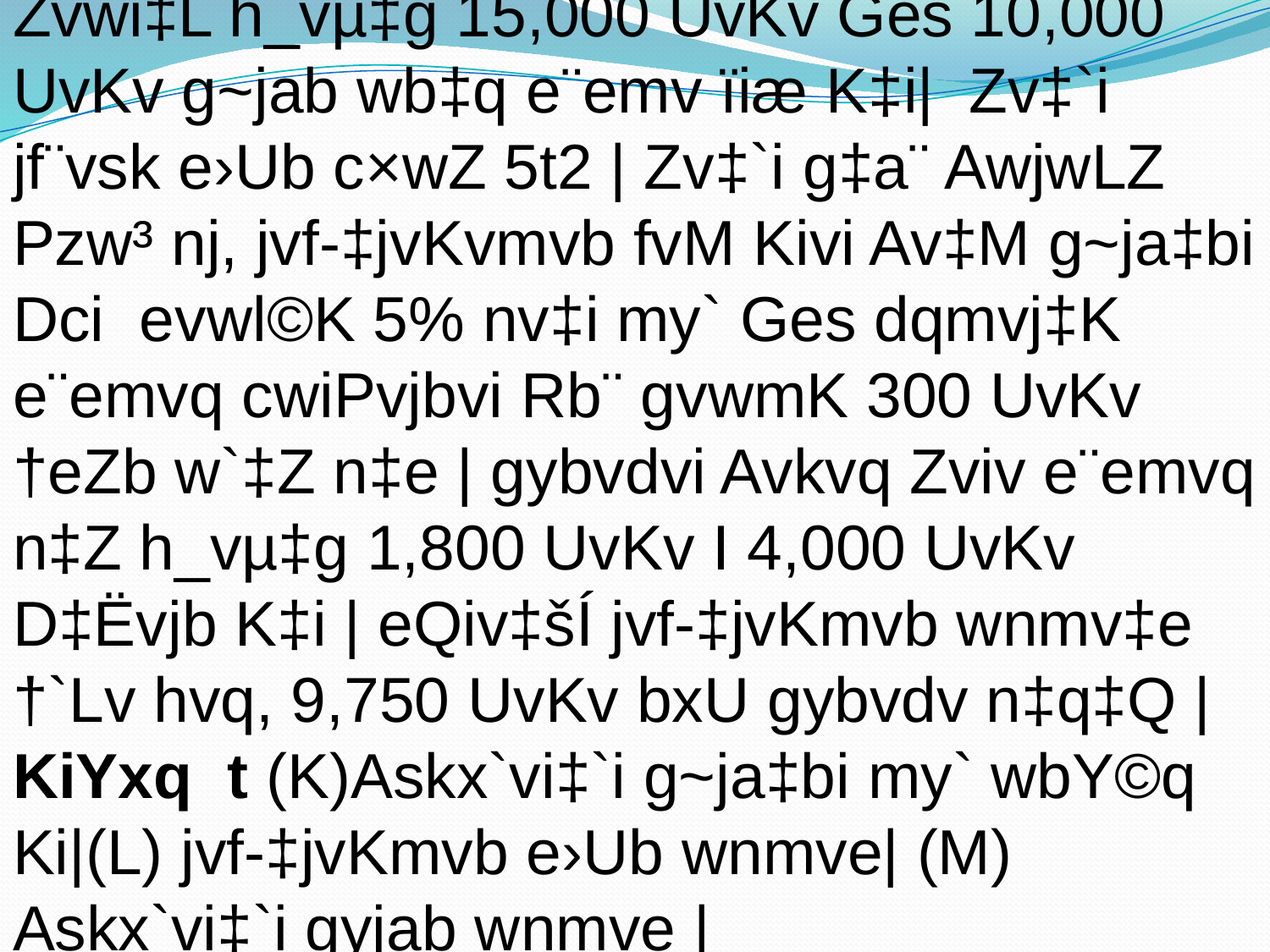

nvwee I dqmvj 2015 mv‡ji 1jv Rvbyqvwi Zvwi‡L h_vµ‡g 15,000 UvKv Ges 10,000 UvKv g~jab wb‡q e¨emv ïiæ K‡i|  Zv‡`i jf¨vsk e›Ub c×wZ 5t2 | Zv‡`i g‡a¨ AwjwLZ Pzw³ nj, jvf-‡jvKvmvb fvM Kivi Av‡M g~ja‡bi Dci  evwl©K 5% nv‡i my` Ges dqmvj‡K e¨emvq cwiPvjbvi Rb¨ gvwmK 300 UvKv †eZb w`‡Z n‡e | gybvdvi Avkvq Zviv e¨emvq n‡Z h_vµ‡g 1,800 UvKv I 4,000 UvKv D‡Ëvjb K‡i | eQiv‡šÍ jvf-‡jvKmvb wnmv‡e †`Lv hvq, 9,750 UvKv bxU gybvdv n‡q‡Q |
KiYxq  t (K)Askx`vi‡`i g~ja‡bi my` wbY©q Ki|(L) jvf-‡jvKmvb e›Ub wnmve| (M) Askx`vi‡`i gyjab wnmve |